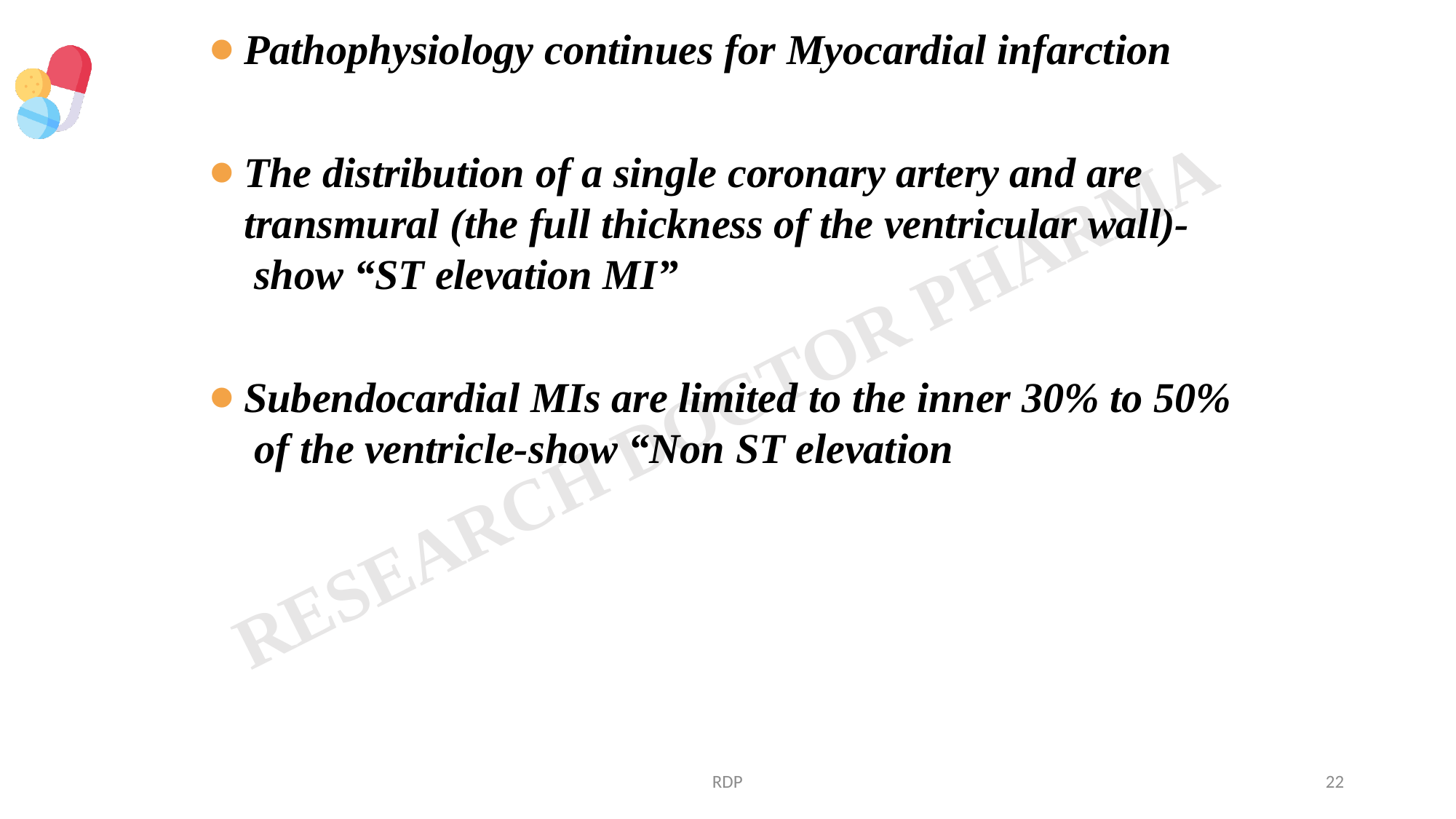

Pathophysiology continues for Myocardial infarction

The distribution of a single coronary artery and are  transmural (the full thickness of the ventricular wall)-  show “ST elevation MI”

Subendocardial MIs are limited to the inner 30% to 50%  of the ventricle-show “Non ST elevation MI”
RDP
22